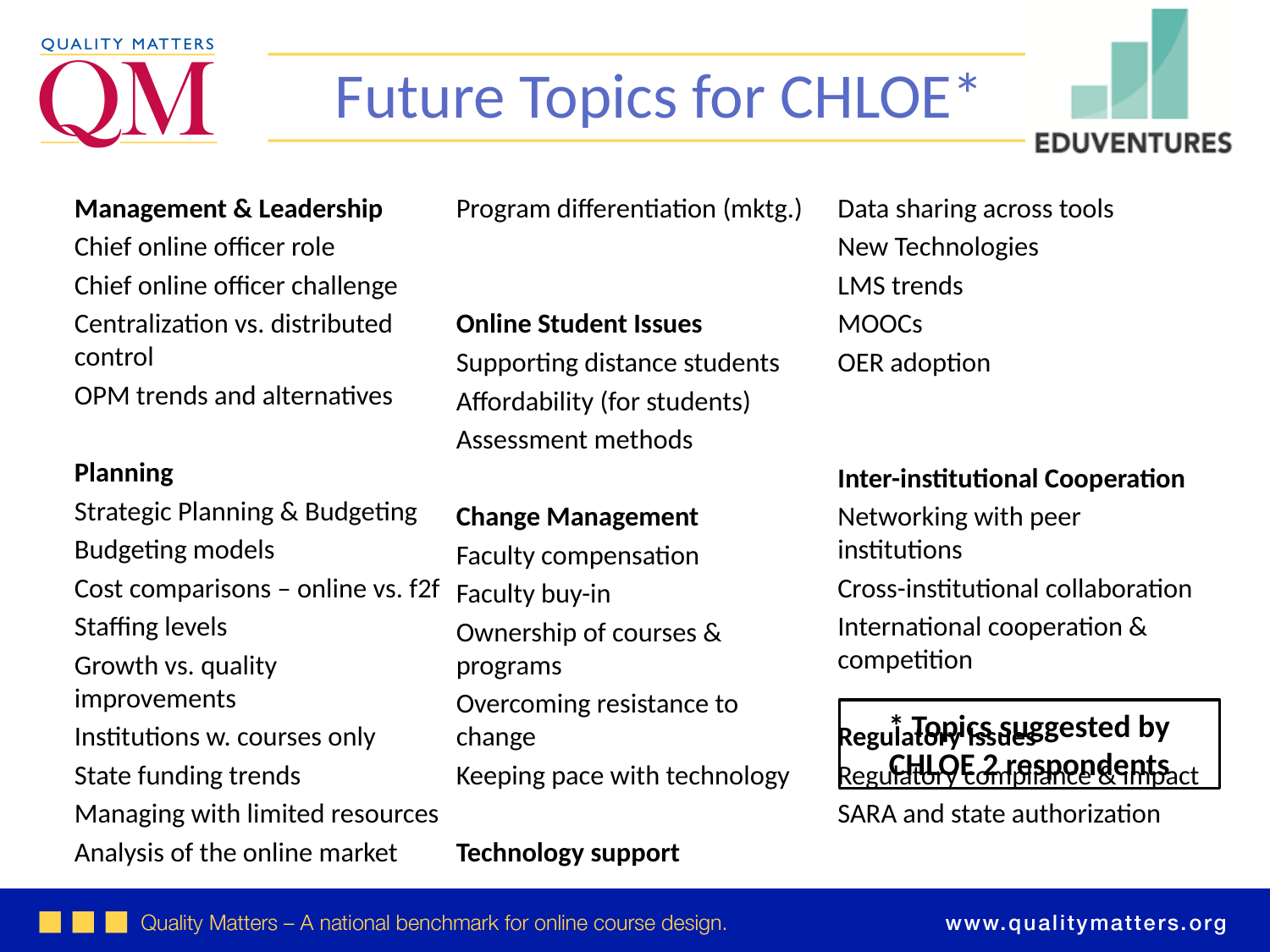

Future Topics for CHLOE*
Management & Leadership
Chief online officer role
Chief online officer challenge
Centralization vs. distributed control
OPM trends and alternatives

Planning
Strategic Planning & Budgeting
Budgeting models
Cost comparisons – online vs. f2f
Staffing levels
Growth vs. quality improvements
Institutions w. courses only
State funding trends
Managing with limited resources
Analysis of the online market
Program differentiation (mktg.)

Online Student Issues
Supporting distance students
Affordability (for students)
Assessment methods

Change Management
Faculty compensation
Faculty buy-in
Ownership of courses & programs
Overcoming resistance to change
Keeping pace with technology

Technology support
Data sharing across tools
New Technologies
LMS trends
MOOCs
OER adoption

Inter-institutional Cooperation
Networking with peer institutions
Cross-institutional collaboration
International cooperation & competition

Regulatory Issues
Regulatory compliance & impact
SARA and state authorization

* Topics suggested by CHLOE 2 respondents